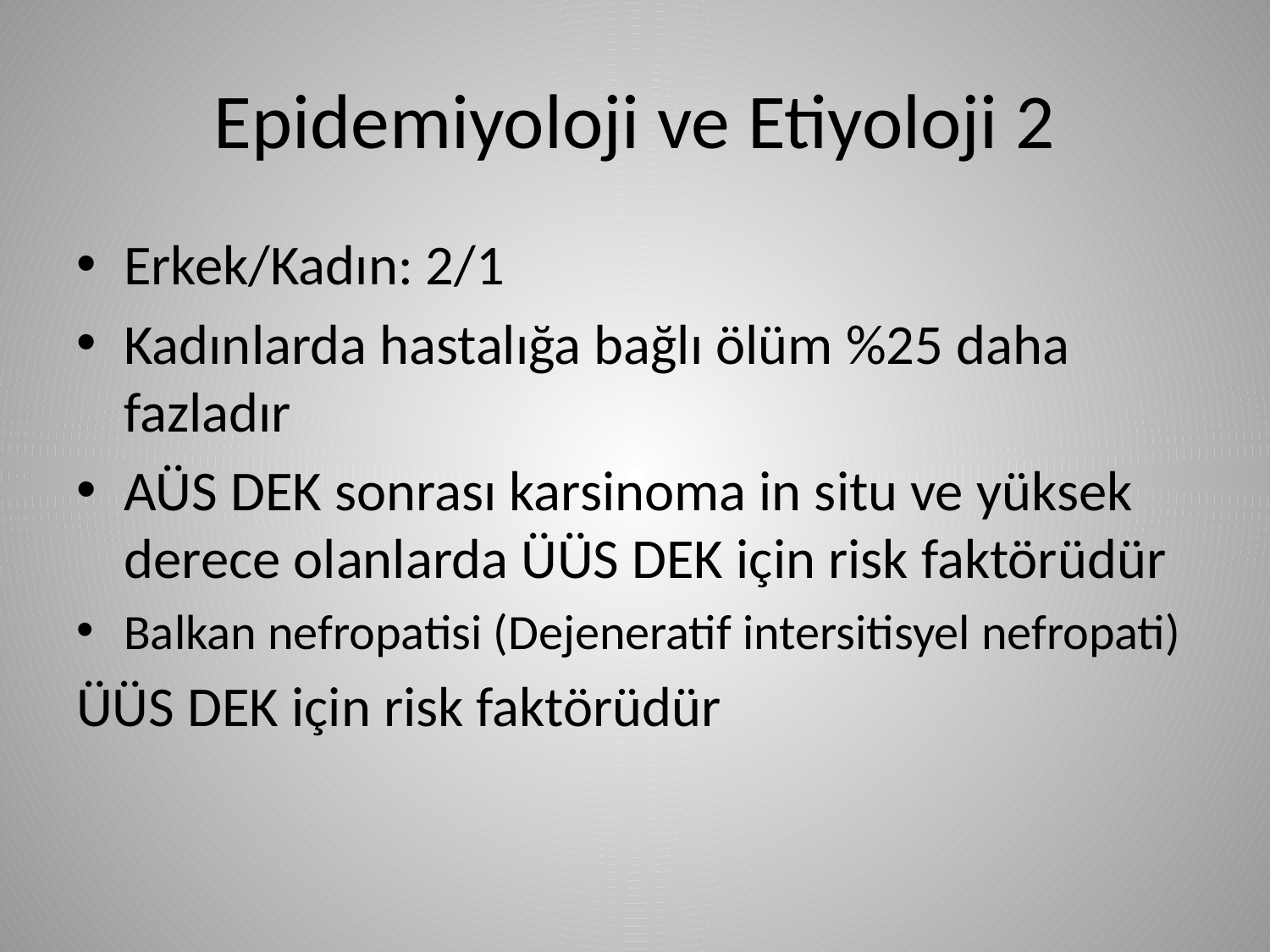

# Epidemiyoloji ve Etiyoloji 2
Erkek/Kadın: 2/1
Kadınlarda hastalığa bağlı ölüm %25 daha fazladır
AÜS DEK sonrası karsinoma in situ ve yüksek derece olanlarda ÜÜS DEK için risk faktörüdür
Balkan nefropatisi (Dejeneratif intersitisyel nefropati)
ÜÜS DEK için risk faktörüdür